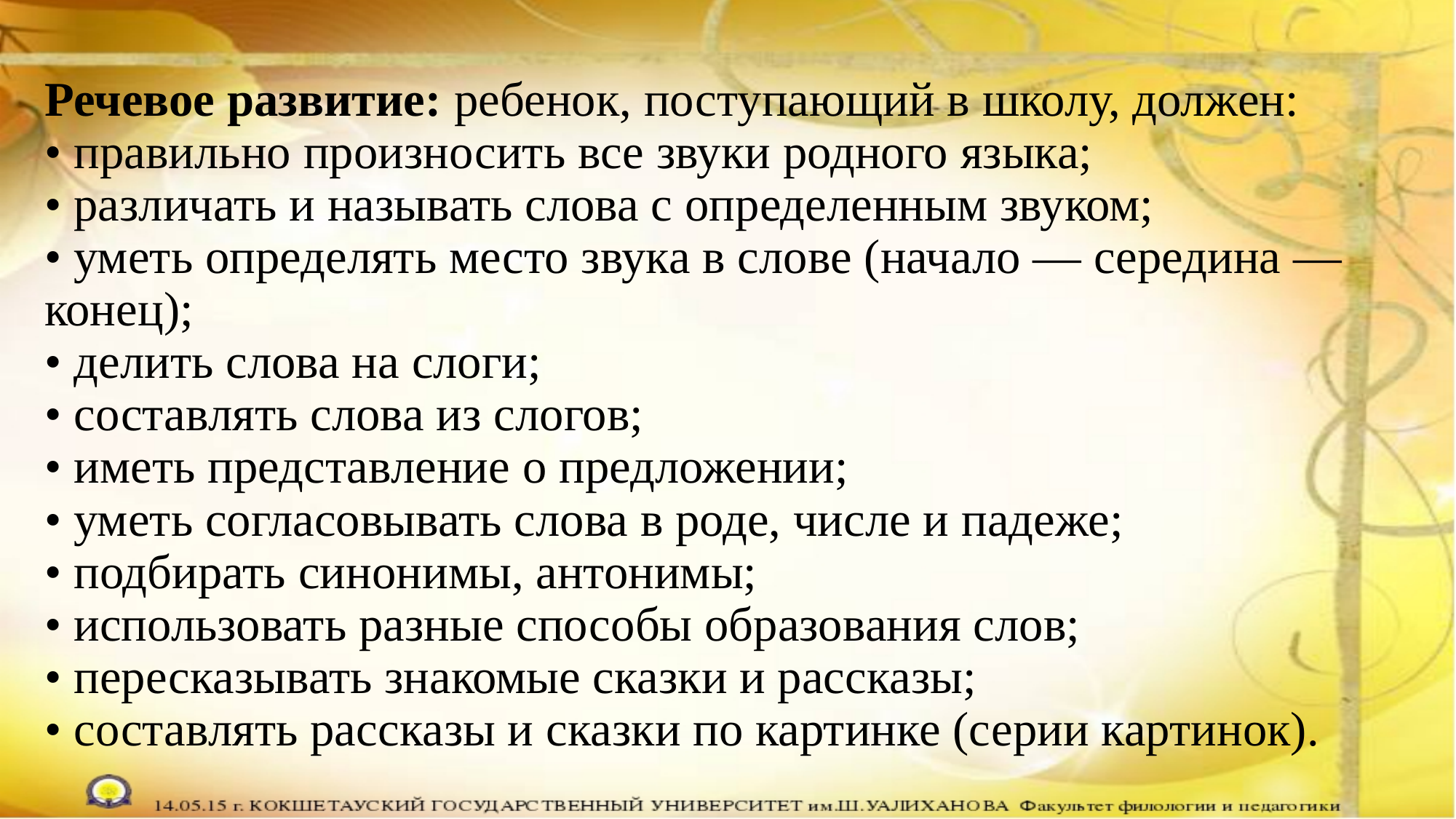

# Речевое развитие: ребенок, поступающий в школу, должен: • правильно произносить все звуки родного языка; • различать и называть слова с определенным звуком; • уметь определять место звука в слове (начало — середина — конец); • делить слова на слоги; • составлять слова из слогов; • иметь представление о предложении; • уметь согласовывать слова в роде, числе и падеже; • подбирать синонимы, антонимы; • использовать разные способы образования слов; • пересказывать знакомые сказки и рассказы; • составлять рассказы и сказки по картинке (серии картинок).